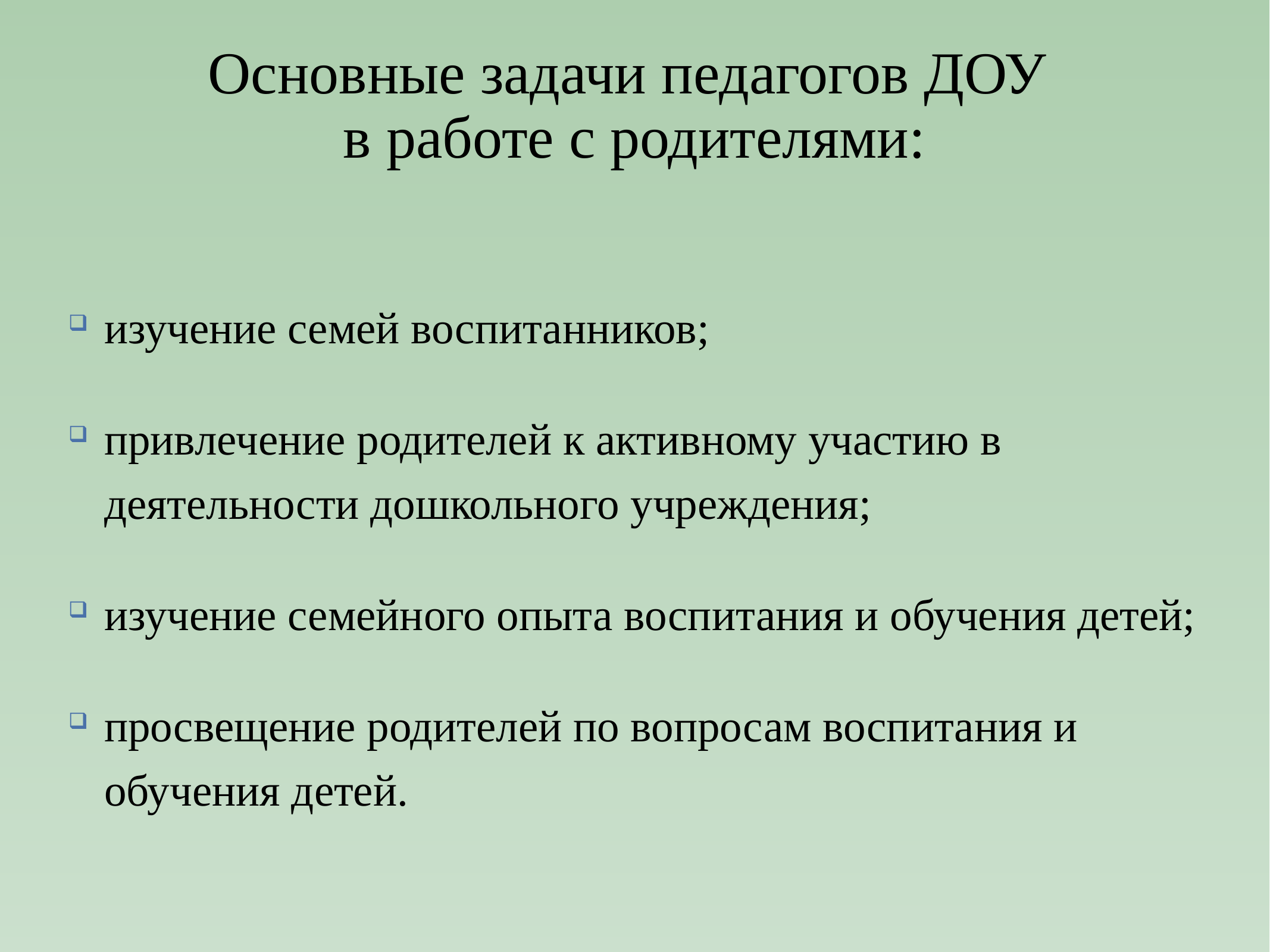

# Основные задачи педагогов ДОУ в работе с родителями:
изучение семей воспитанников;
привлечение родителей к активному участию в деятельности дошкольного учреждения;
изучение семейного опыта воспитания и обучения детей;
просвещение родителей по вопросам воспитания и обучения детей.